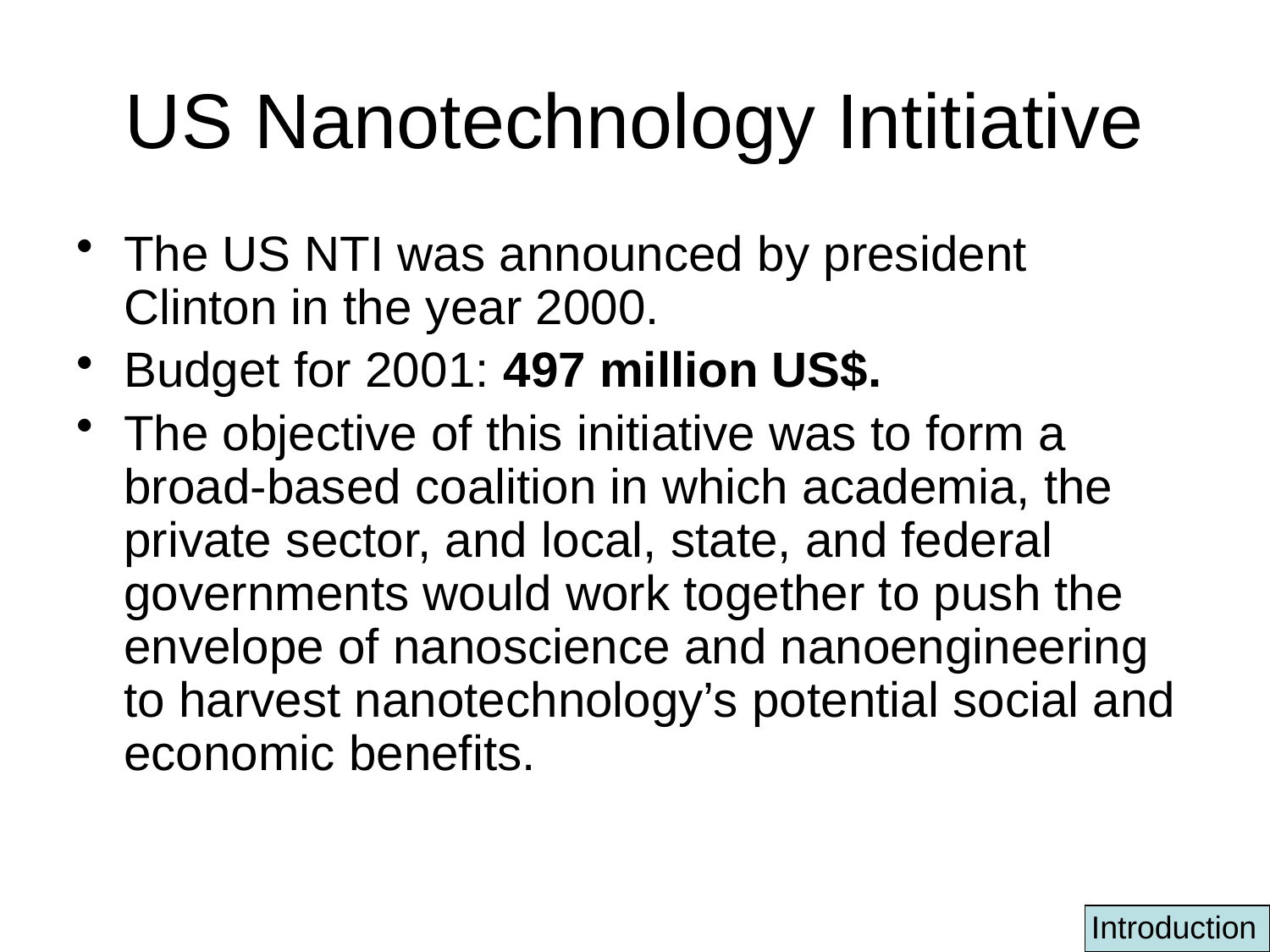

# US Nanotechnology Intitiative
The US NTI was announced by president Clinton in the year 2000.
Budget for 2001: 497 million US$.
The objective of this initiative was to form a broad-based coalition in which academia, the private sector, and local, state, and federal governments would work together to push the envelope of nanoscience and nanoengineering to harvest nanotechnology’s potential social and economic benefits.

Introduction